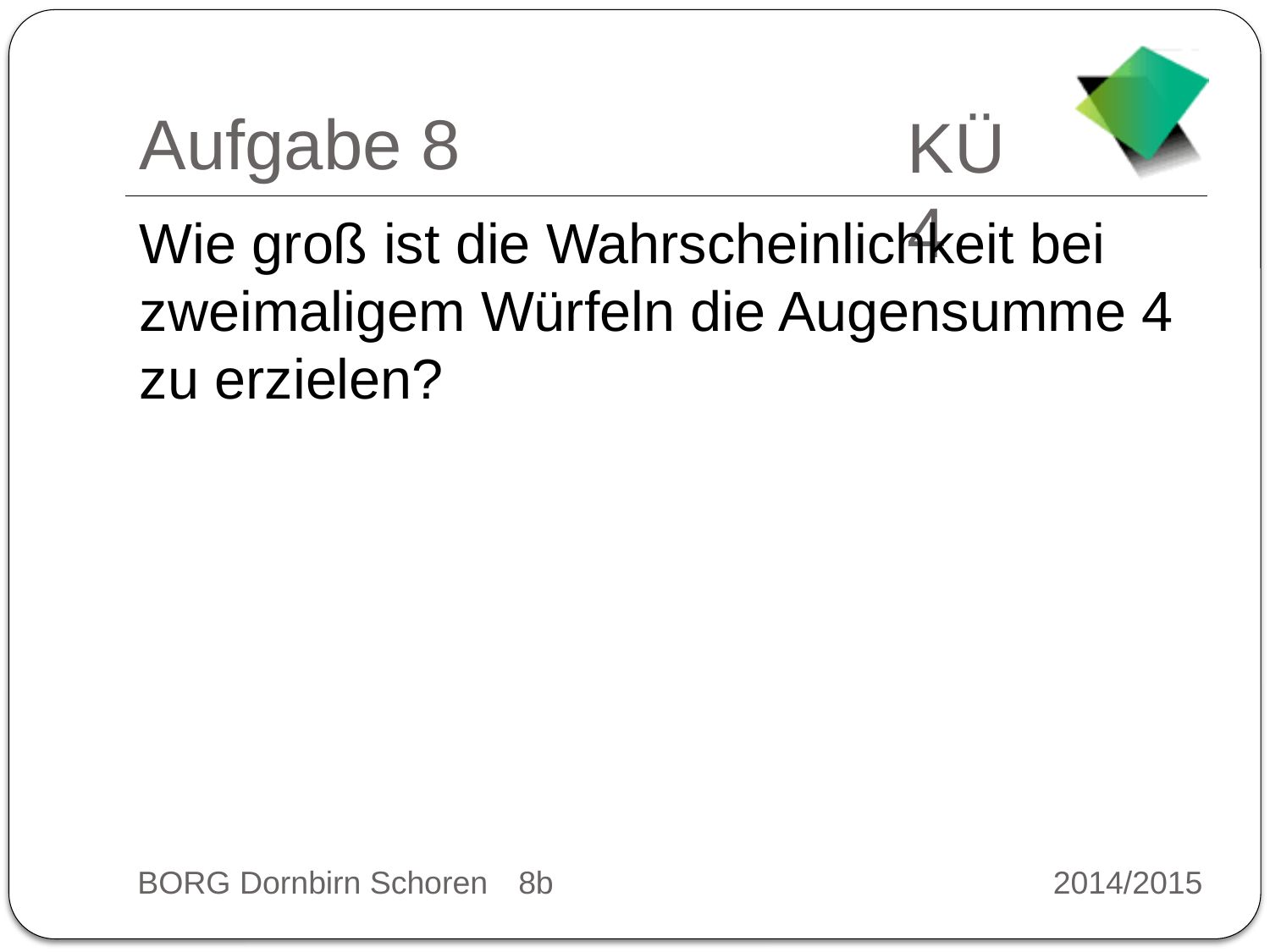

# Aufgabe 8
Wie groß ist die Wahrscheinlichkeit bei zweimaligem Würfeln die Augensumme 4 zu erzielen?